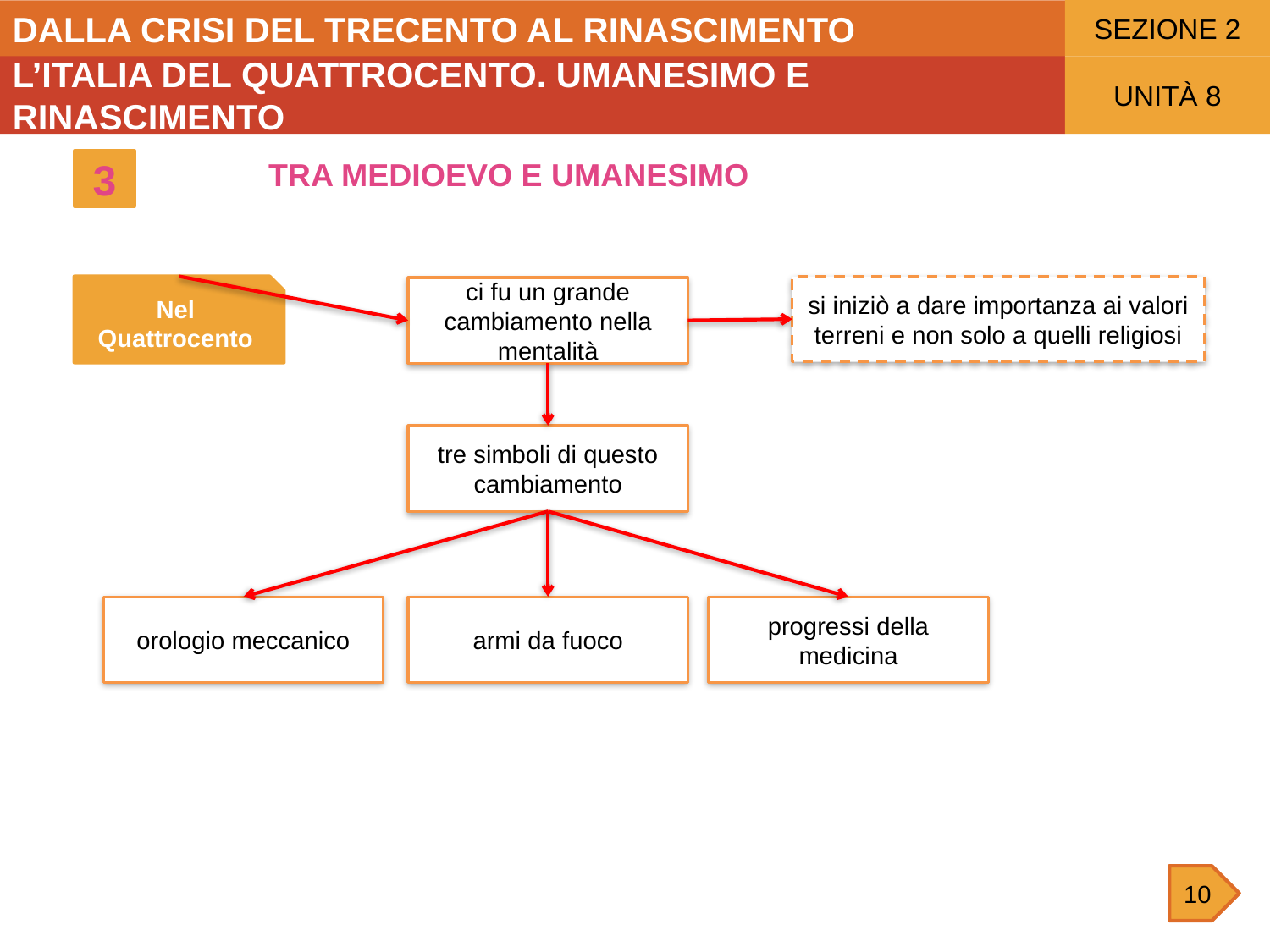

SEZIONE 2
DALLA CRISI DEL TRECENTO AL RINASCIMENTO
L’ITALIA DEL QUATTROCENTO. UMANESIMO E RINASCIMENTO
UNITÀ 8
TRA MEDIOEVO E UMANESIMO
3
Nel Quattrocento
si iniziò a dare importanza ai valori terreni e non solo a quelli religiosi
ci fu un grande cambiamento nella mentalità
tre simboli di questo cambiamento
orologio meccanico
armi da fuoco
progressi della medicina
10